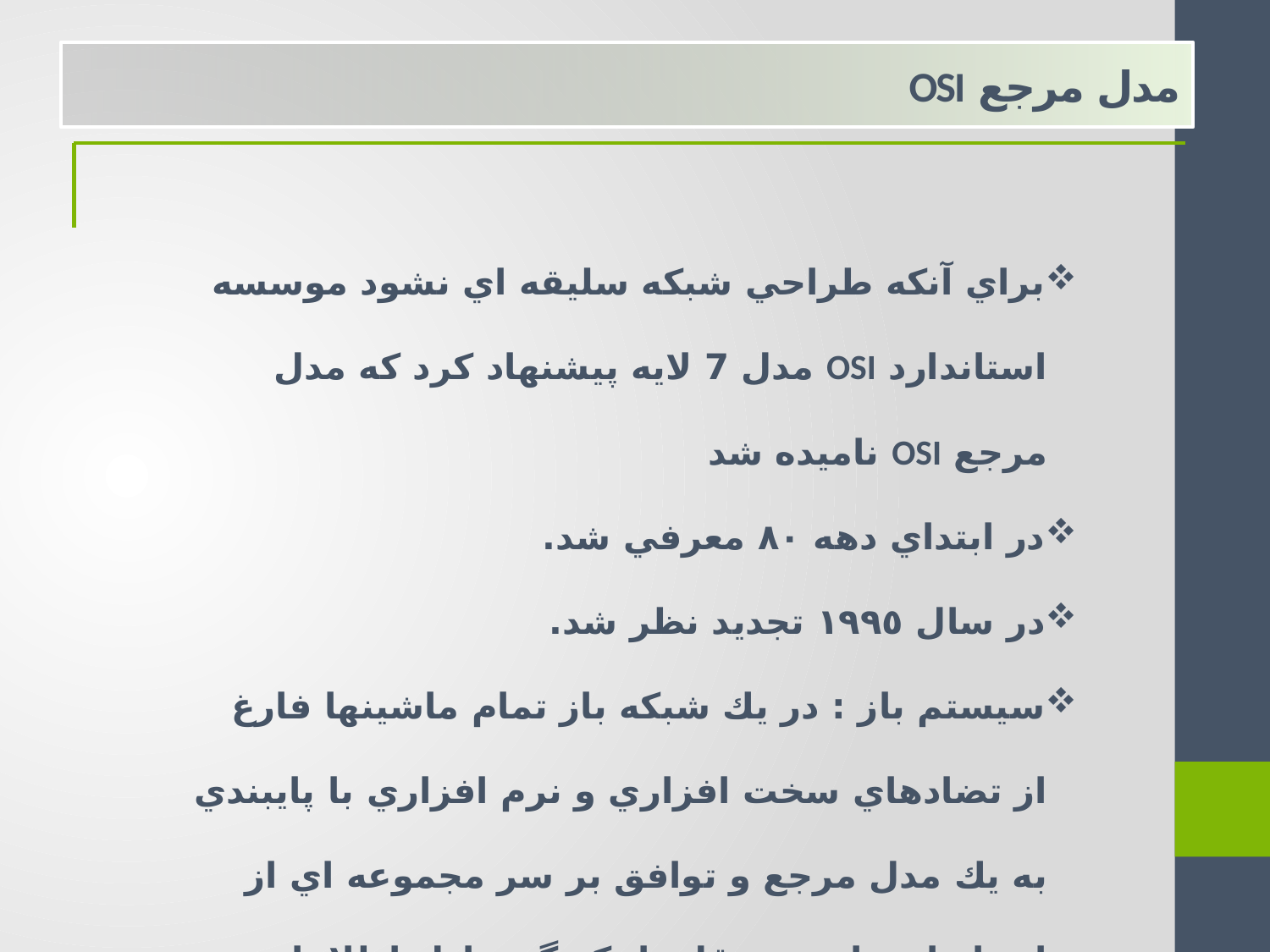

مدل مرجع OSI

براي آنكه طراحي شبكه سليقه اي نشود موسسه استاندارد OSI مدل 7 لایه پيشنهاد كرد كه مدل مرجع OSI نامیده شد
در ابتداي دهه ٨٠ معرفي شد.
در سال ١٩٩٥ تجديد نظر شد.
سيستم باز : در يك شبكه باز تمام ماشينها فارغ از تضادهاي سخت افزاري و نرم افزاري با پايبندي به يك مدل مرجع و توافق بر سر مجموعه اي از استانداردهاي مستقل با يكديگر تبادل اطلاعات داشته باشد.